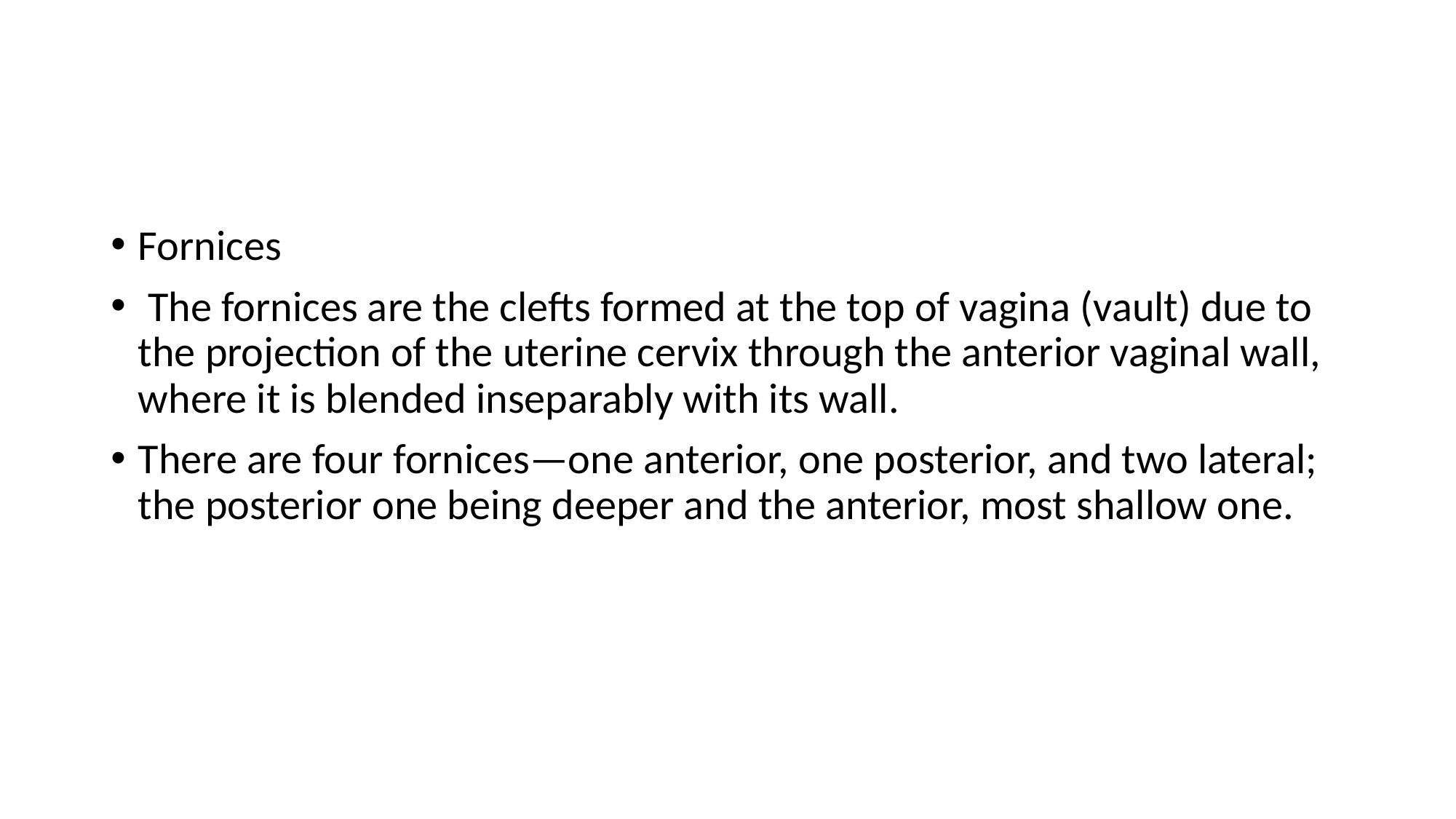

#
Fornices
 The fornices are the clefts formed at the top of vagina (vault) due to the projection of the uterine cervix through the anterior vaginal wall, where it is blended inseparably with its wall.
There are four fornices—one anterior, one posterior, and two lateral; the posterior one being deeper and the anterior, most shallow one.